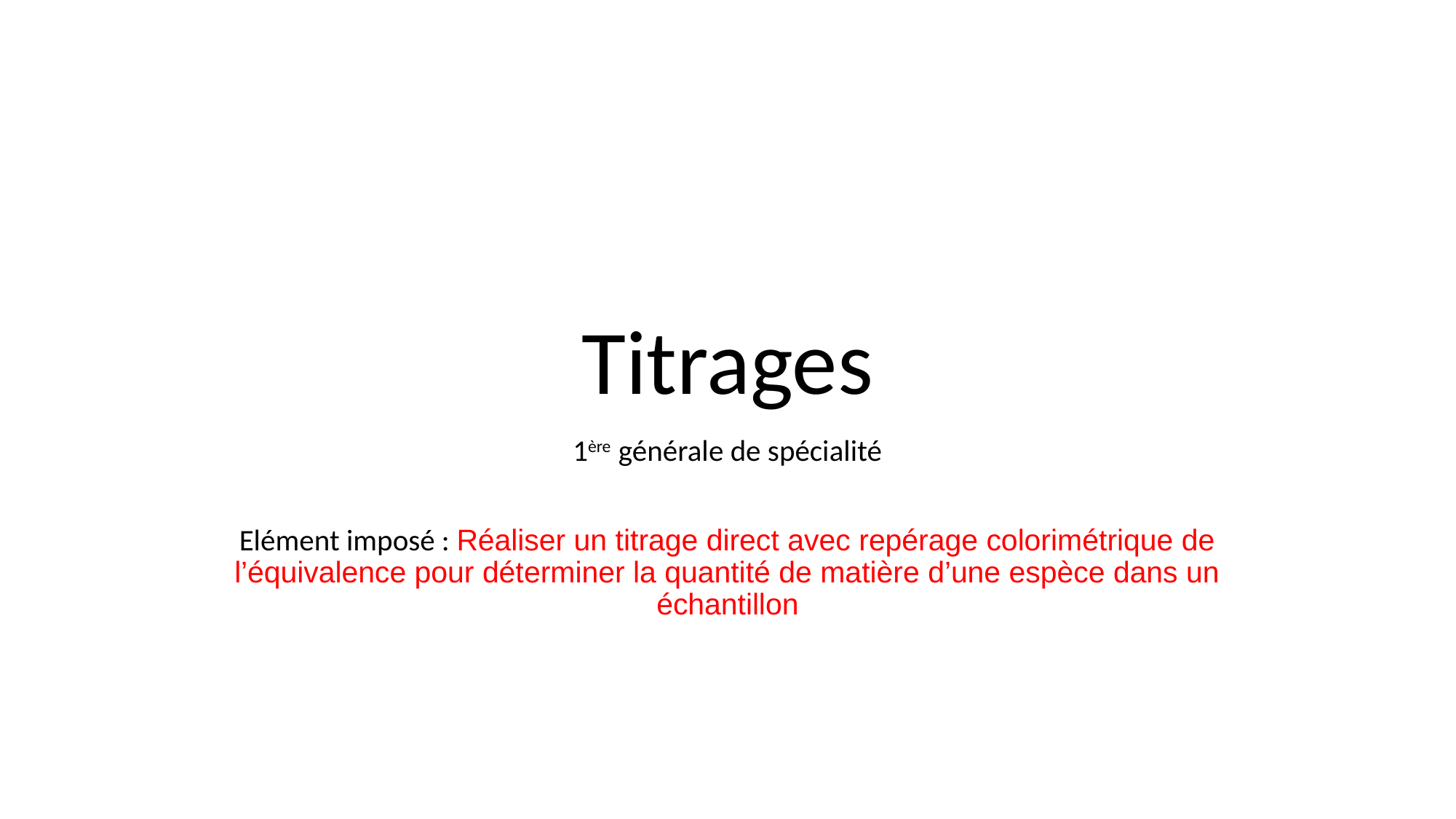

# Titrages
1ère  générale de spécialité

Elément imposé : Réaliser un titrage direct avec repérage colorimétrique de l’équivalence pour déterminer la quantité de matière d’une espèce dans un échantillon